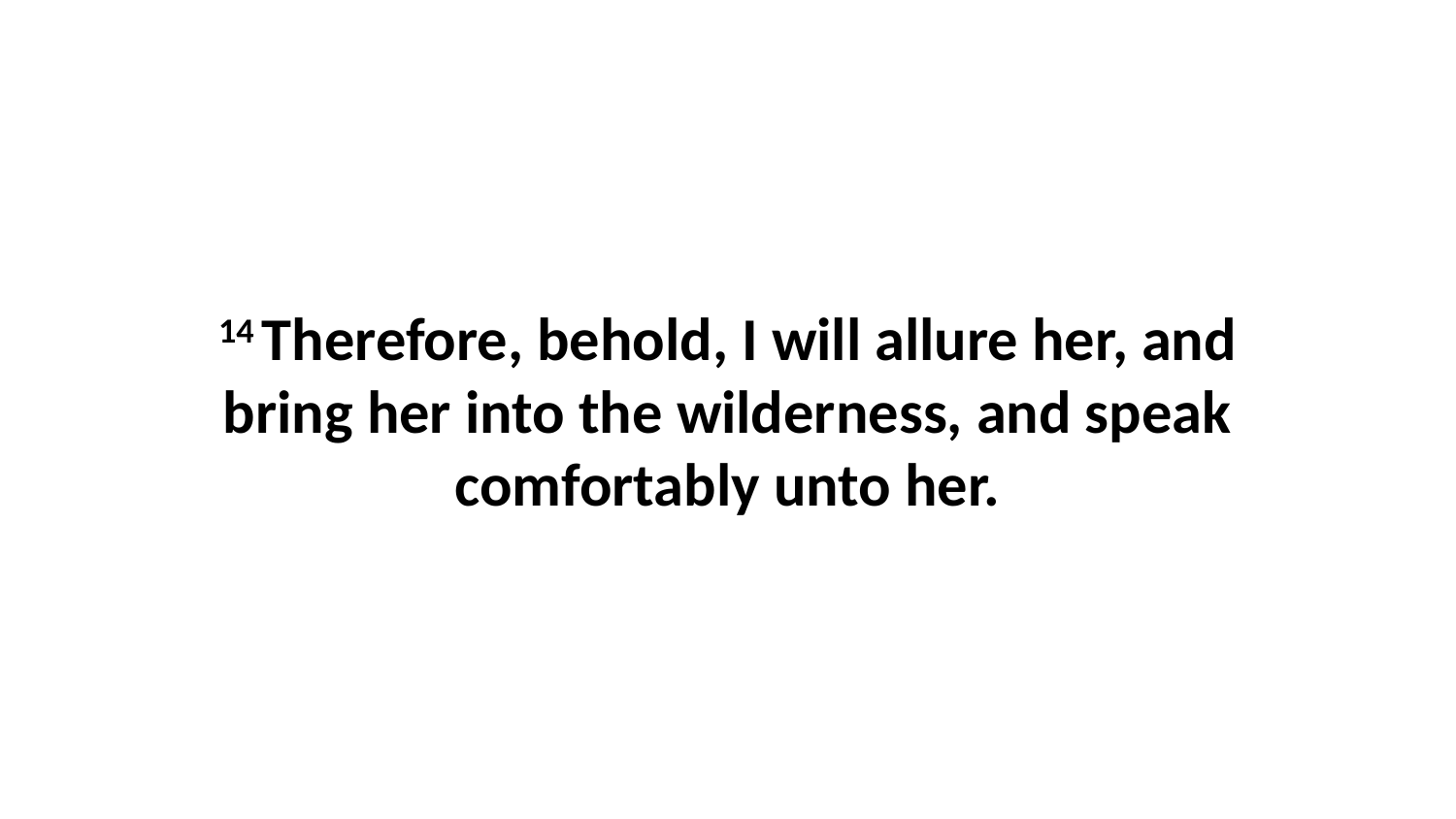

14 Therefore, behold, I will allure her, and bring her into the wilderness, and speak comfortably unto her.